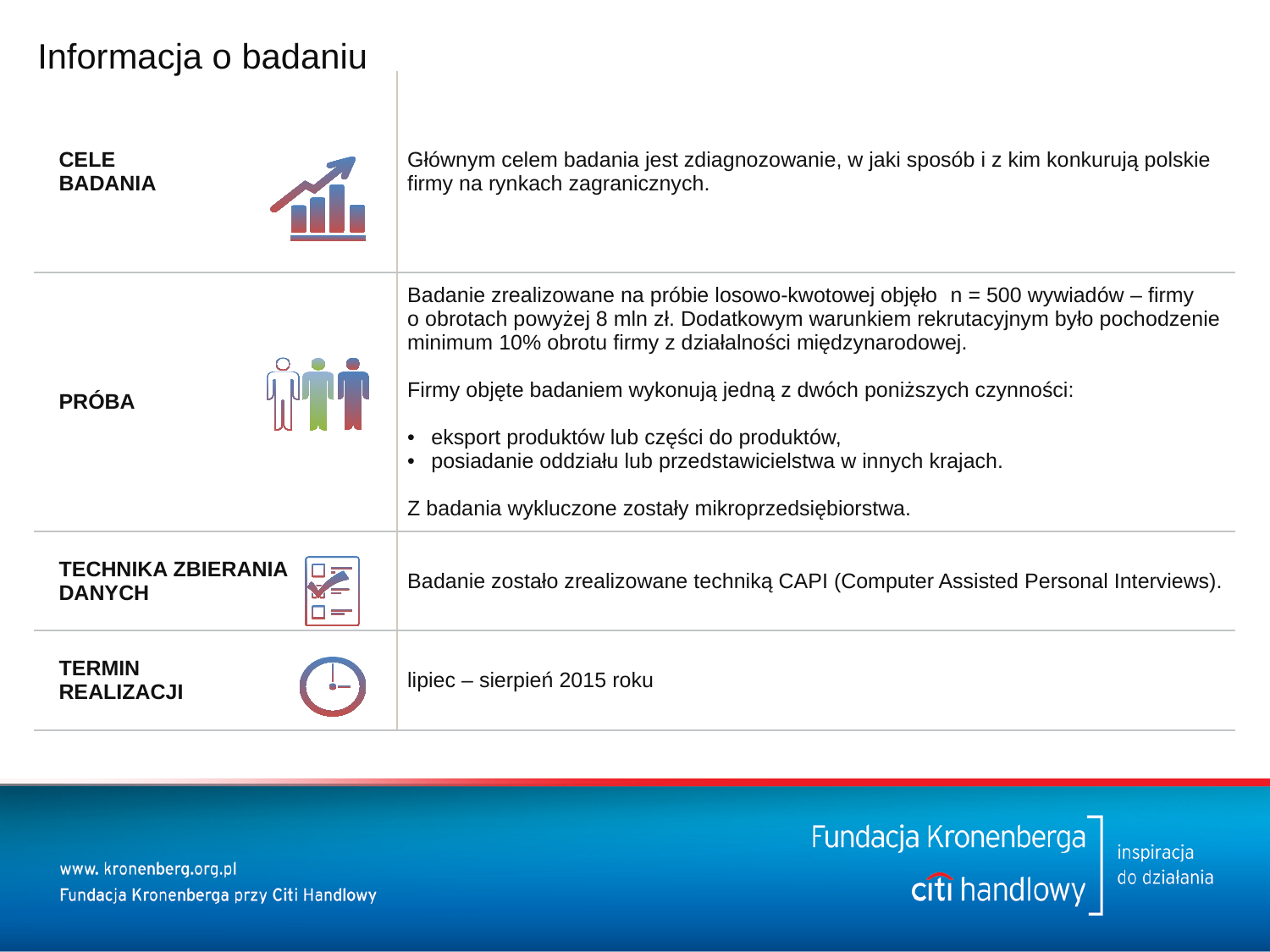

# Informacja o badaniu
| CELE BADANIA | Głównym celem badania jest zdiagnozowanie, w jaki sposób i z kim konkurują polskie firmy na rynkach zagranicznych. |
| --- | --- |
| PRÓBA | Badanie zrealizowane na próbie losowo-kwotowej objęło n = 500 wywiadów – firmy o obrotach powyżej 8 mln zł. Dodatkowym warunkiem rekrutacyjnym było pochodzenie minimum 10% obrotu firmy z działalności międzynarodowej. Firmy objęte badaniem wykonują jedną z dwóch poniższych czynności: eksport produktów lub części do produktów, posiadanie oddziału lub przedstawicielstwa w innych krajach. Z badania wykluczone zostały mikroprzedsiębiorstwa. |
| TECHNIKA ZBIERANIA DANYCH | Badanie zostało zrealizowane techniką CAPI (Computer Assisted Personal Interviews). |
| TERMIN REALIZACJI | lipiec – sierpień 2015 roku |